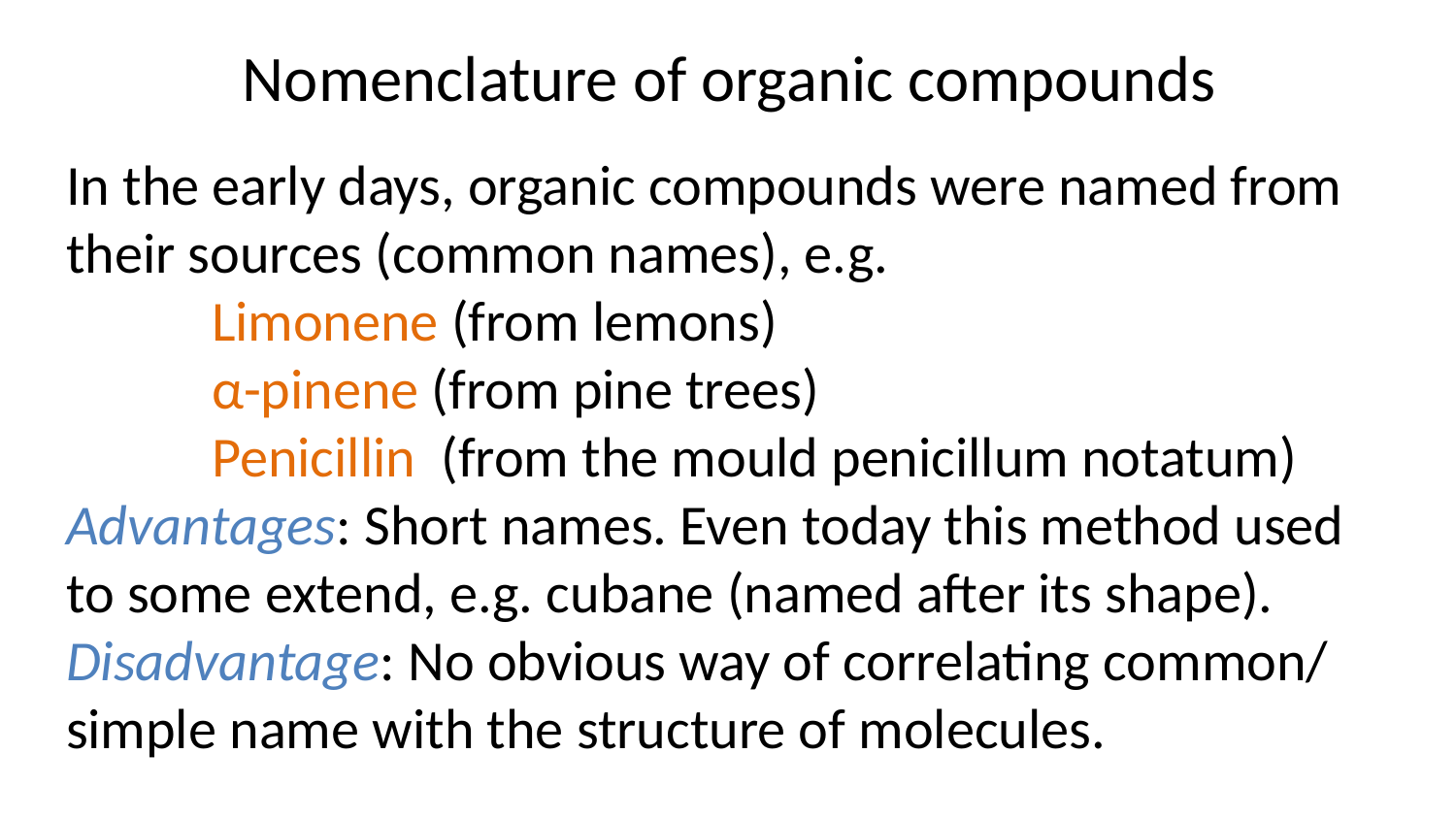

# Nomenclature of organic compounds
In the early days, organic compounds were named from their sources (common names), e.g.
	Limonene (from lemons)
	α-pinene (from pine trees)
	Penicillin  (from the mould penicillum notatum)
Advantages: Short names. Even today this method used to some extend, e.g. cubane (named after its shape).
Disadvantage: No obvious way of correlating common/ simple name with the structure of molecules.